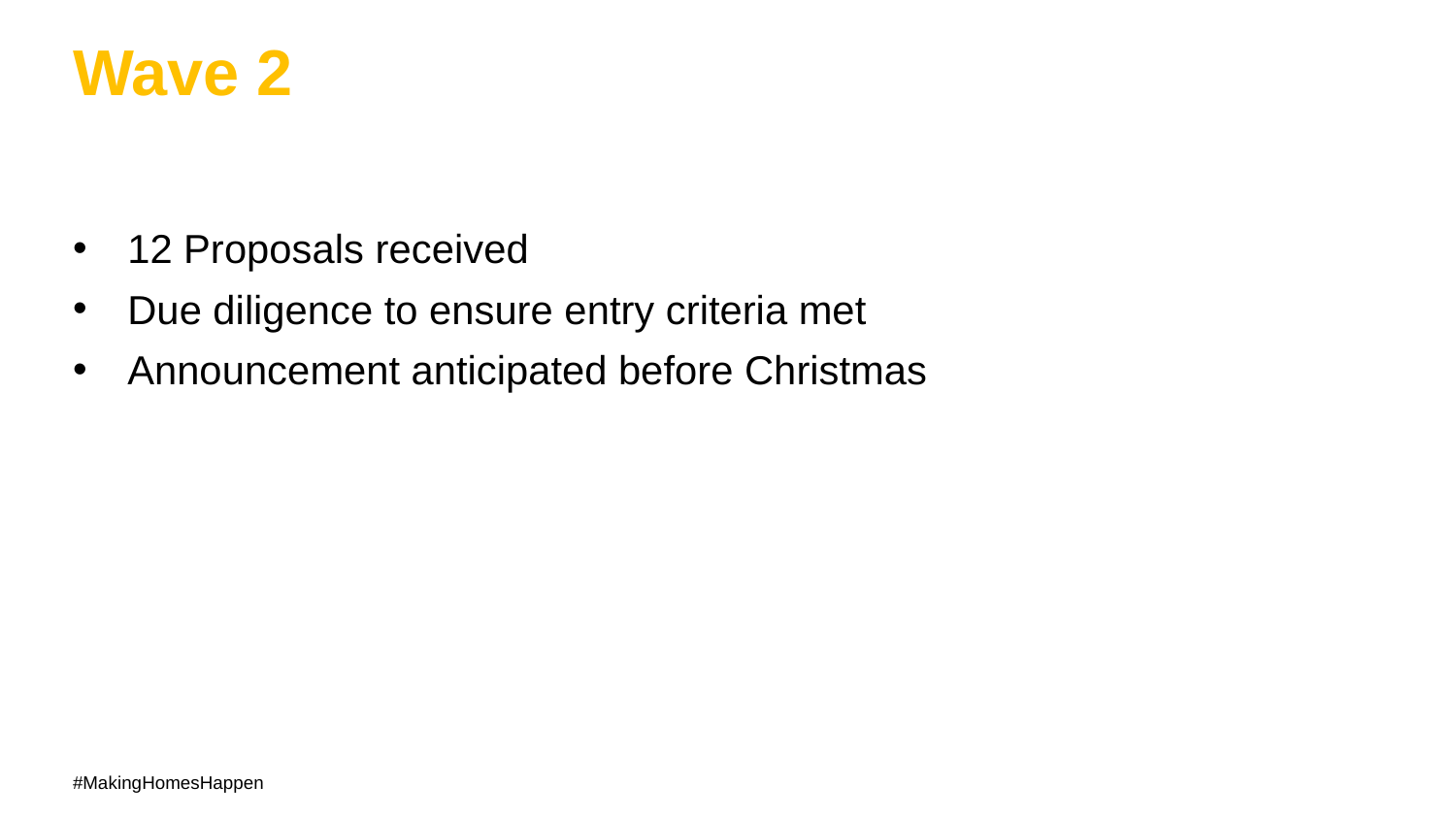

# Wave 2
12 Proposals received
Due diligence to ensure entry criteria met
Announcement anticipated before Christmas